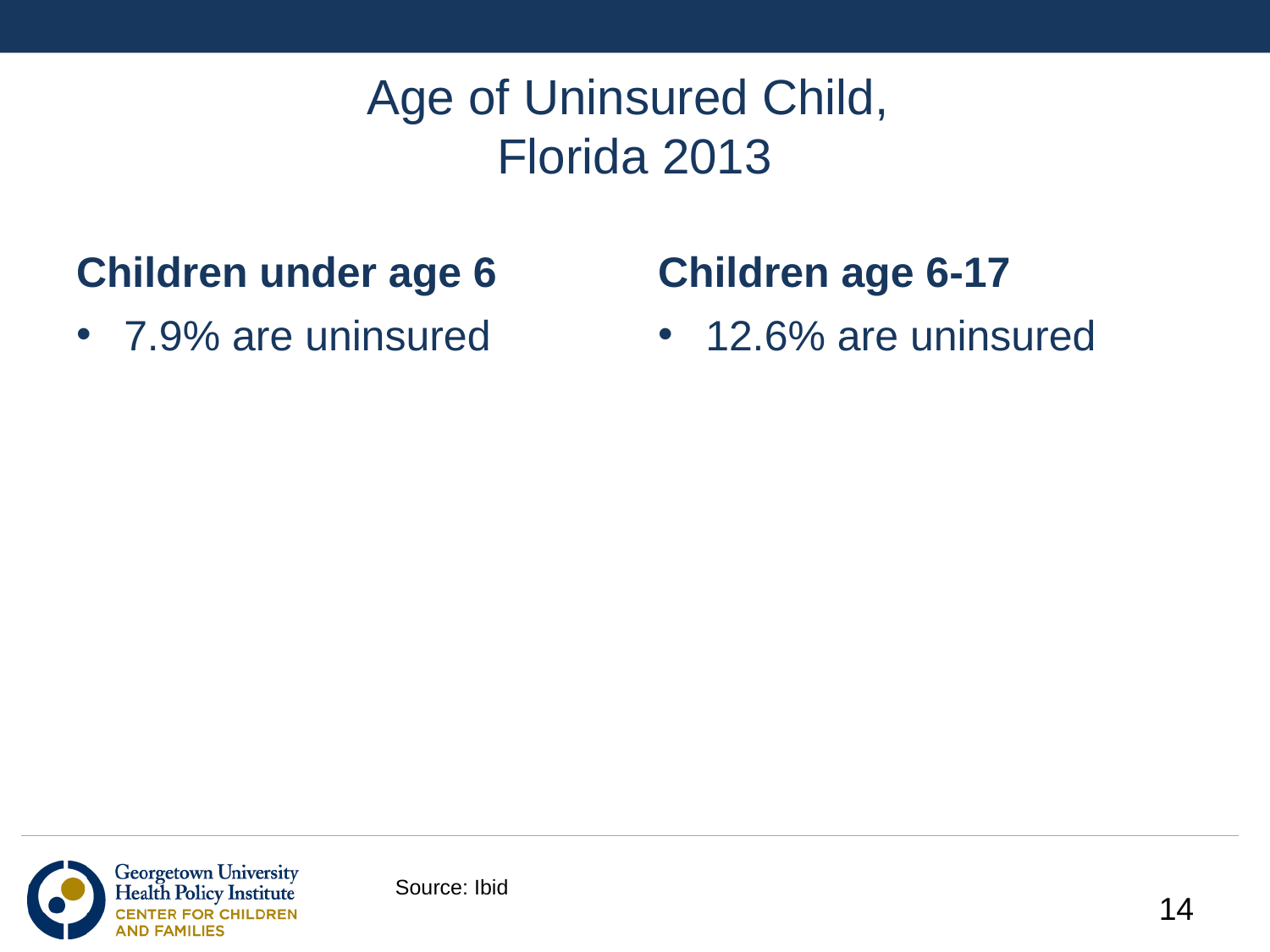

# Age of Uninsured Child, Florida 2013
Children under age 6
Children age 6-17
7.9% are uninsured
12.6% are uninsured
Source: Ibid
14